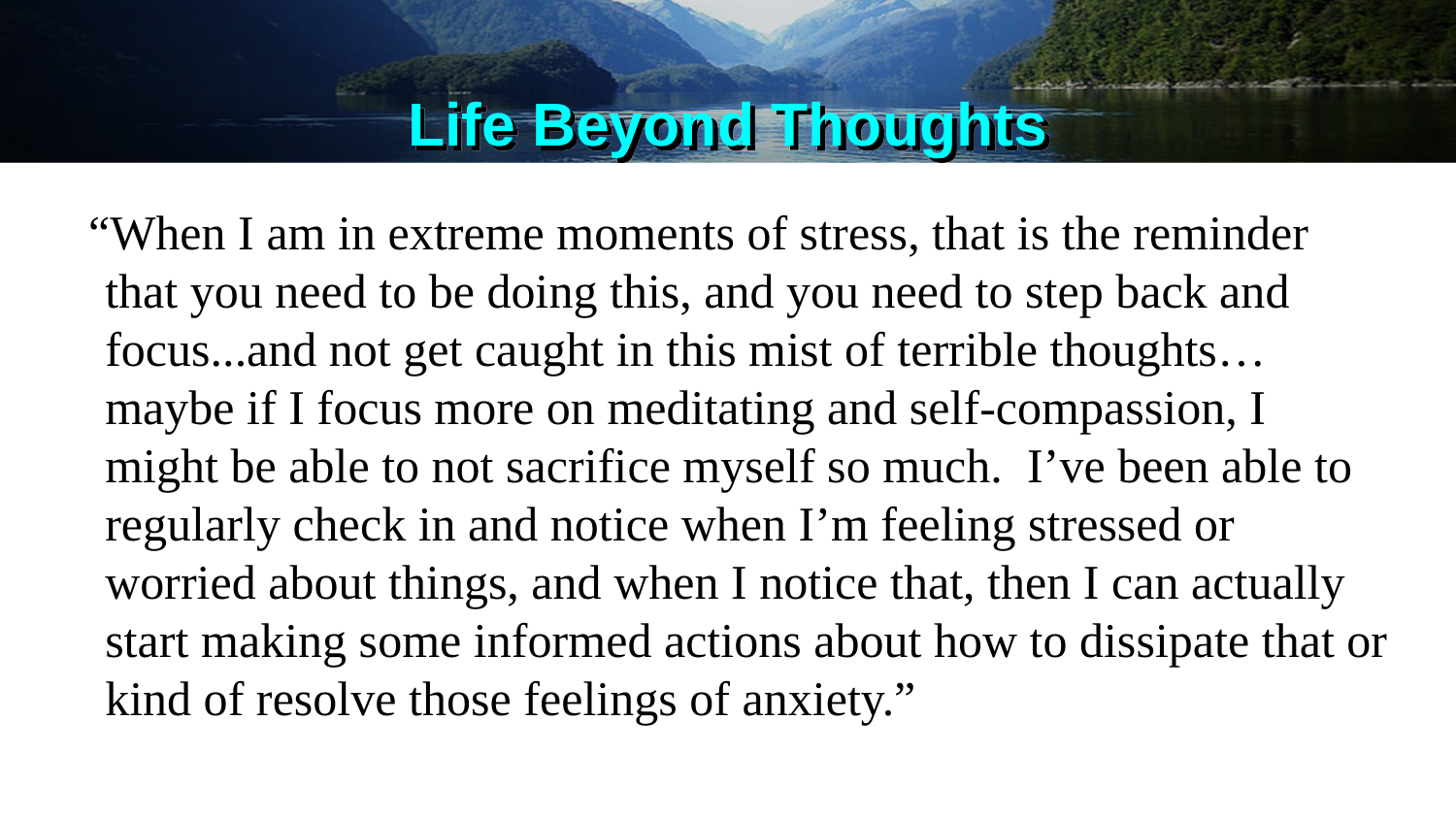

# Life Beyond Thoughts
  “When I am in extreme moments of stress, that is the reminder that you need to be doing this, and you need to step back and focus...and not get caught in this mist of terrible thoughts…maybe if I focus more on meditating and self-compassion, I might be able to not sacrifice myself so much.  I’ve been able to regularly check in and notice when I’m feeling stressed or worried about things, and when I notice that, then I can actually start making some informed actions about how to dissipate that or kind of resolve those feelings of anxiety.”